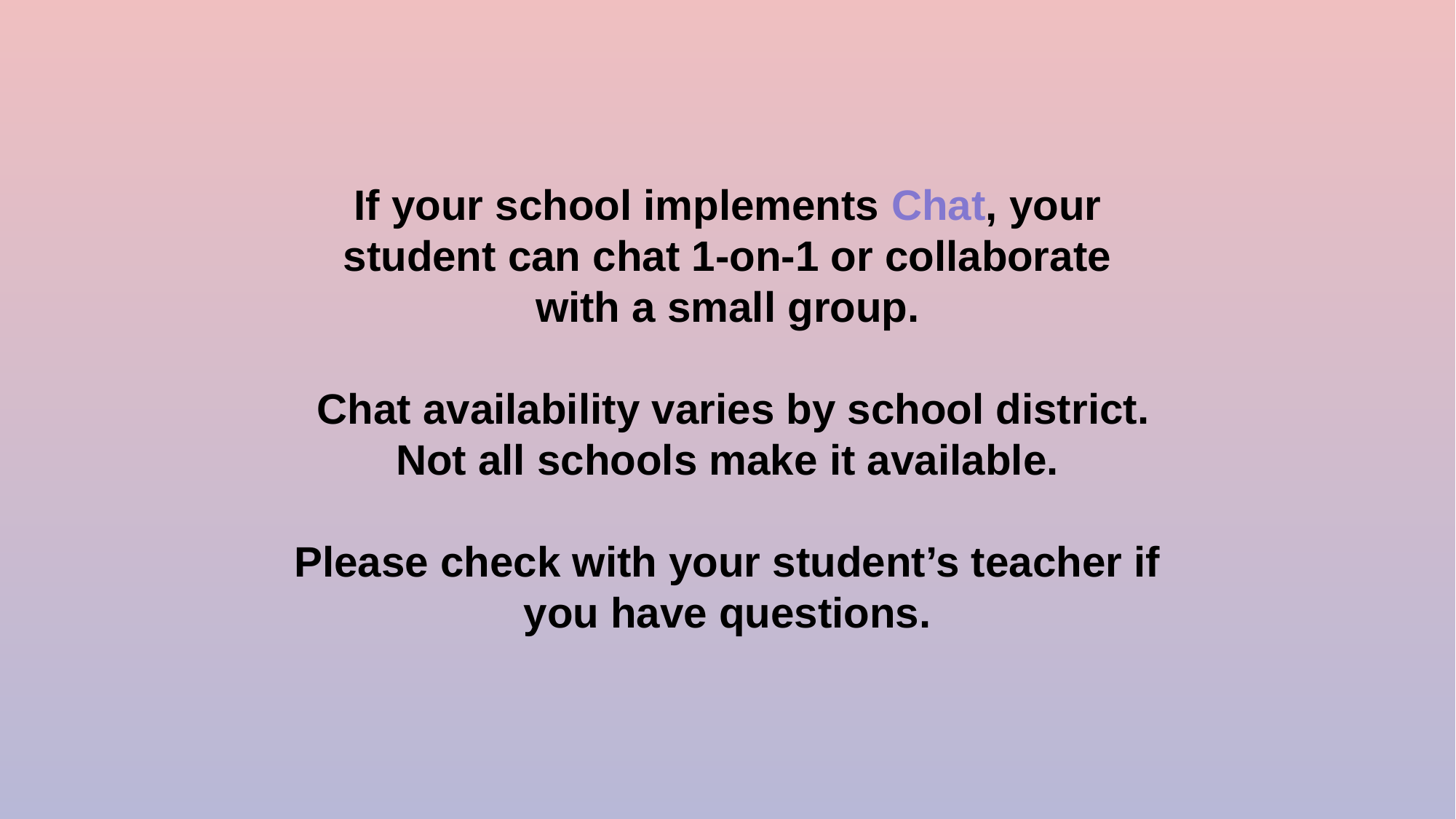

If your school implements Chat, your student can chat 1-on-1 or collaborate
with a small group.

 Chat availability varies by school district. Not all schools make it available.

Please check with your student’s teacher if you have questions.